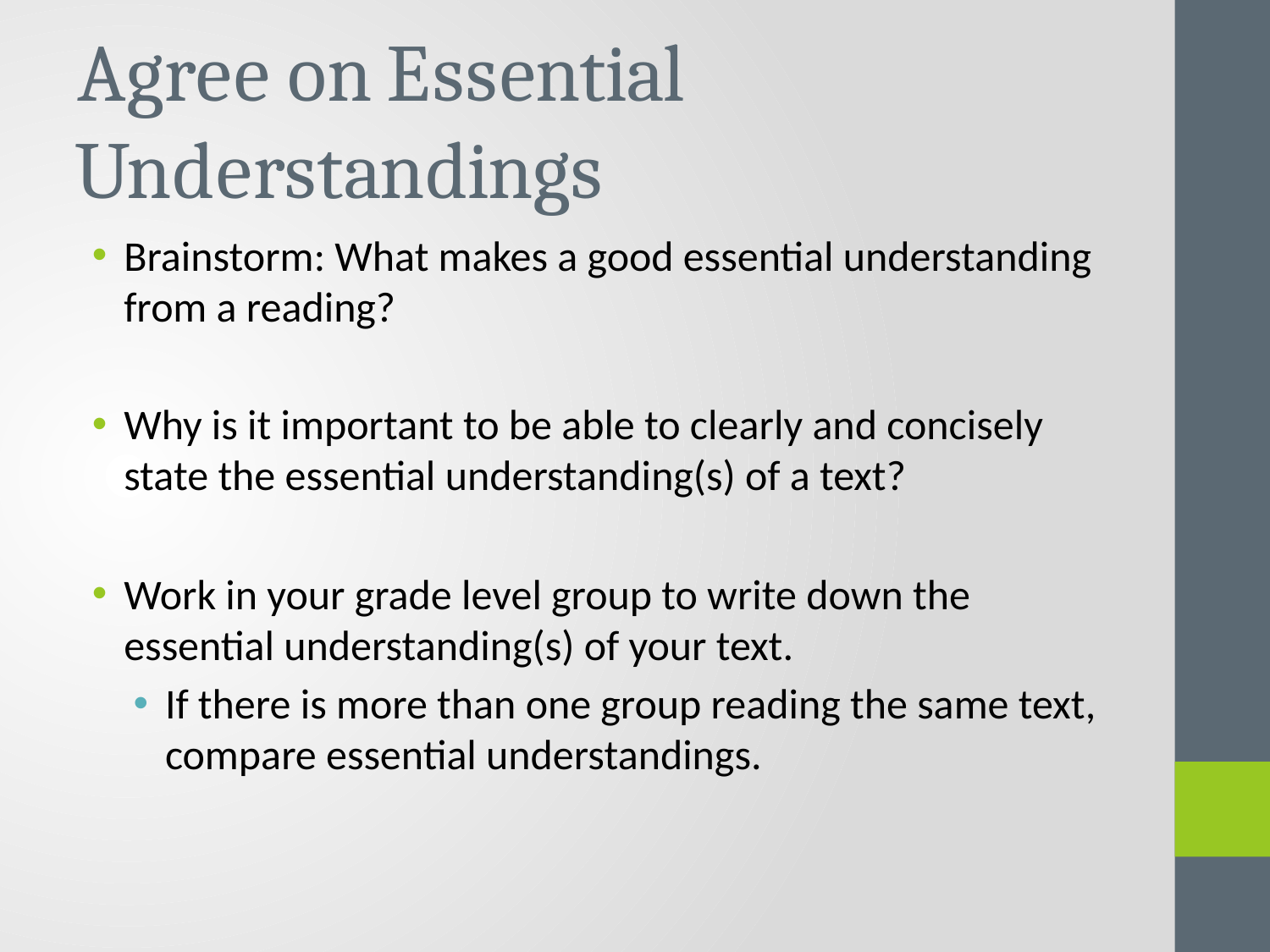

# Agree on Essential Understandings
Brainstorm: What makes a good essential understanding from a reading?

Why is it important to be able to clearly and concisely state the essential understanding(s) of a text?

Work in your grade level group to write down the essential understanding(s) of your text.
If there is more than one group reading the same text, compare essential understandings.